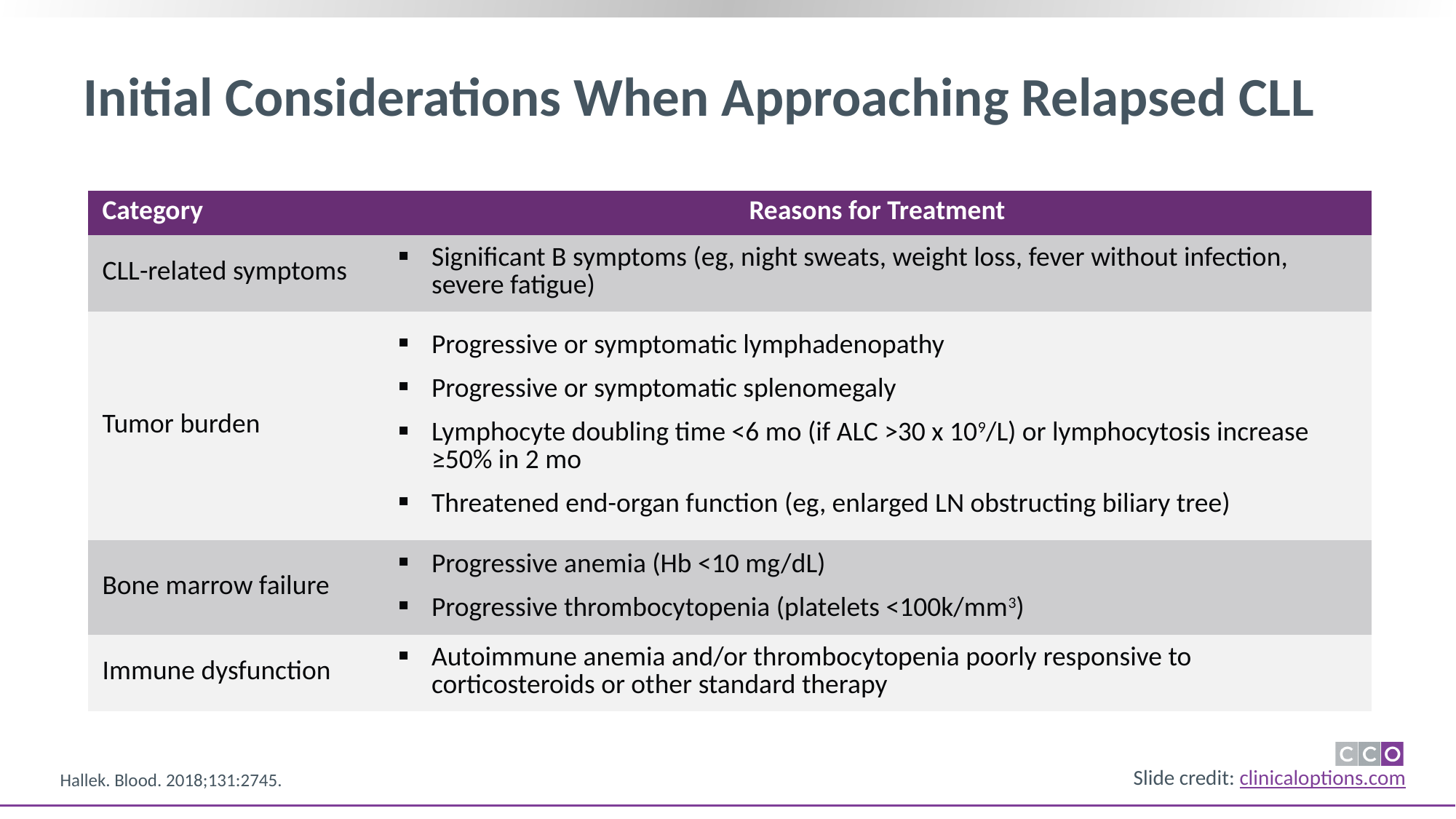

# Initial Considerations When Approaching Relapsed CLL
| Category | Reasons for Treatment |
| --- | --- |
| CLL-related symptoms | Significant B symptoms (eg, night sweats, weight loss, fever without infection, severe fatigue) |
| Tumor burden | Progressive or symptomatic lymphadenopathy Progressive or symptomatic splenomegaly Lymphocyte doubling time <6 mo (if ALC >30 x 109/L) or lymphocytosis increase ≥50% in 2 mo Threatened end-organ function (eg, enlarged LN obstructing biliary tree) |
| Bone marrow failure | Progressive anemia (Hb <10 mg/dL) Progressive thrombocytopenia (platelets <100k/mm3) |
| Immune dysfunction | Autoimmune anemia and/or thrombocytopenia poorly responsive to corticosteroids or other standard therapy |
Hallek. Blood. 2018;131:2745.
6